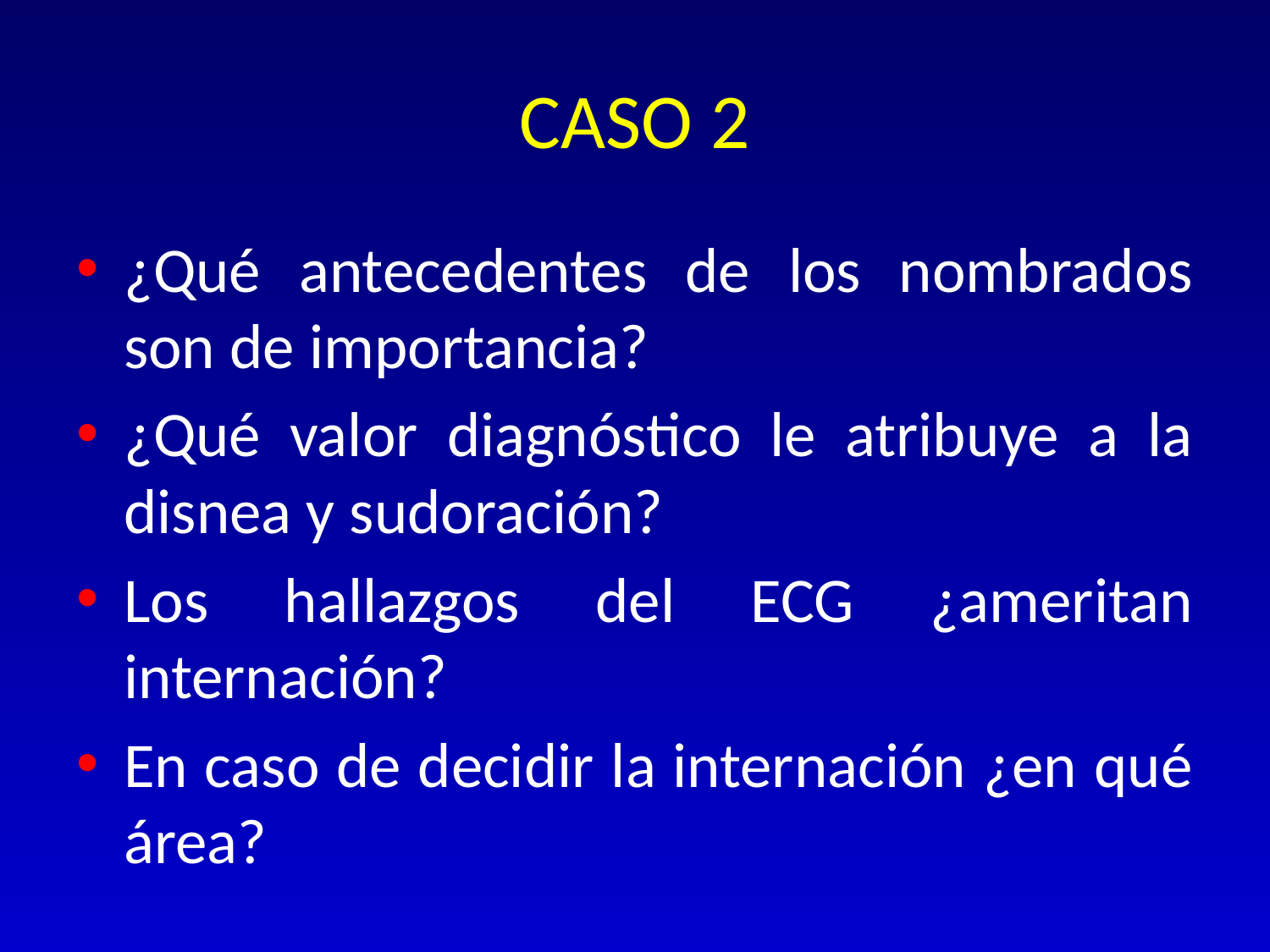

# CASO 2
¿Qué antecedentes de los nombrados son de importancia?
¿Qué valor diagnóstico le atribuye a la disnea y sudoración?
Los hallazgos del ECG ¿ameritan internación?
En caso de decidir la internación ¿en qué área?